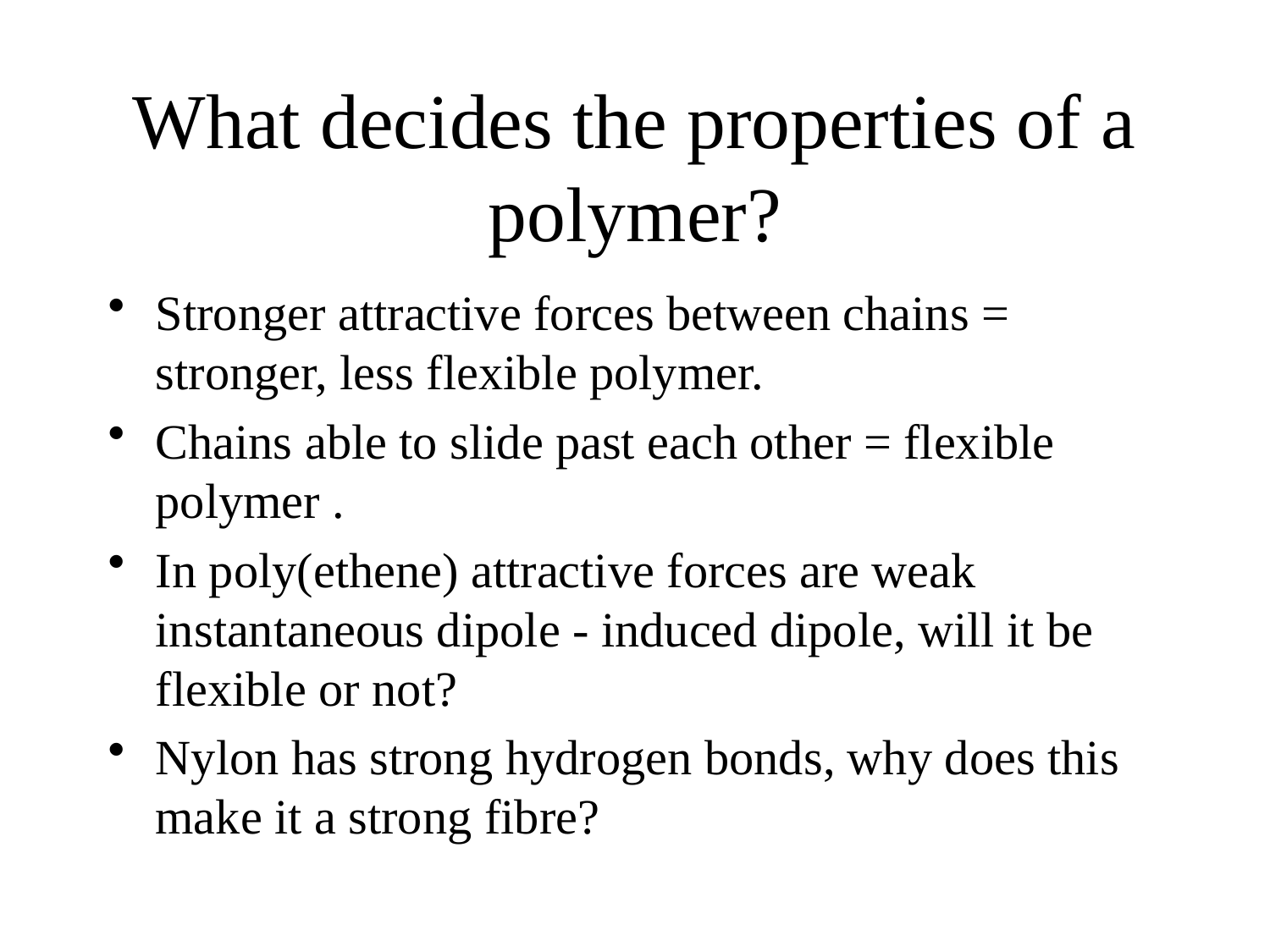

# What decides the properties of a polymer?
Stronger attractive forces between chains = stronger, less flexible polymer.
Chains able to slide past each other = flexible polymer .
In poly(ethene) attractive forces are weak instantaneous dipole - induced dipole, will it be flexible or not?
Nylon has strong hydrogen bonds, why does this make it a strong fibre?